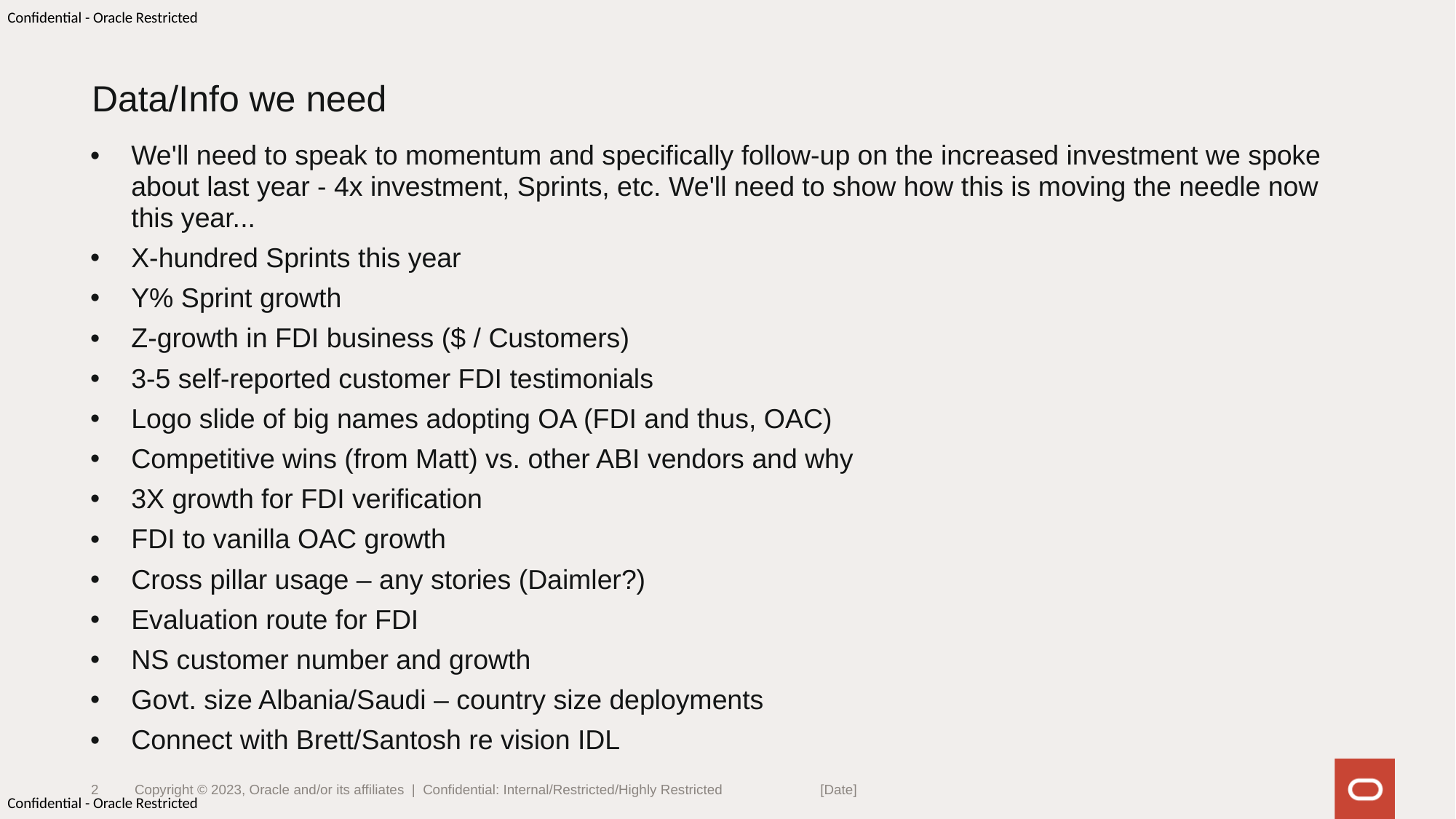

# Data/Info we need
We'll need to speak to momentum and specifically follow-up on the increased investment we spoke about last year - 4x investment, Sprints, etc. We'll need to show how this is moving the needle now this year...
X-hundred Sprints this year
Y% Sprint growth
Z-growth in FDI business ($ / Customers)
3-5 self-reported customer FDI testimonials
Logo slide of big names adopting OA (FDI and thus, OAC)
Competitive wins (from Matt) vs. other ABI vendors and why
3X growth for FDI verification
FDI to vanilla OAC growth
Cross pillar usage – any stories (Daimler?)
Evaluation route for FDI
NS customer number and growth
Govt. size Albania/Saudi – country size deployments
Connect with Brett/Santosh re vision IDL
2
Copyright © 2023, Oracle and/or its affiliates  |  Confidential: Internal/Restricted/Highly Restricted
[Date]